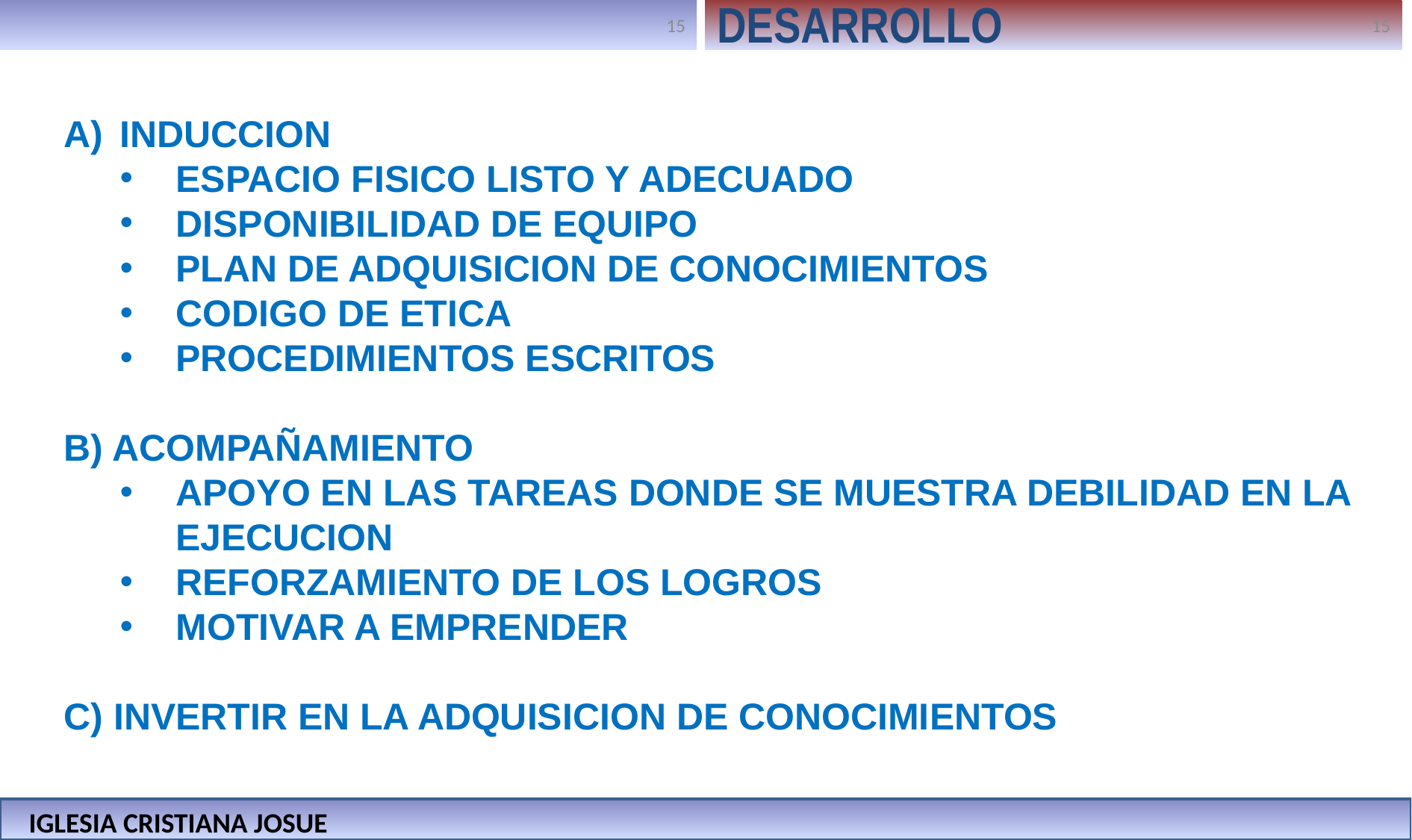

DESARROLLO
INDUCCION
ESPACIO FISICO LISTO Y ADECUADO
DISPONIBILIDAD DE EQUIPO
PLAN DE ADQUISICION DE CONOCIMIENTOS
CODIGO DE ETICA
PROCEDIMIENTOS ESCRITOS

B) ACOMPAÑAMIENTO
APOYO EN LAS TAREAS DONDE SE MUESTRA DEBILIDAD EN LA EJECUCION
REFORZAMIENTO DE LOS LOGROS
MOTIVAR A EMPRENDER

C) INVERTIR EN LA ADQUISICION DE CONOCIMIENTOS

IGLESIA CRISTIANA JOSUE